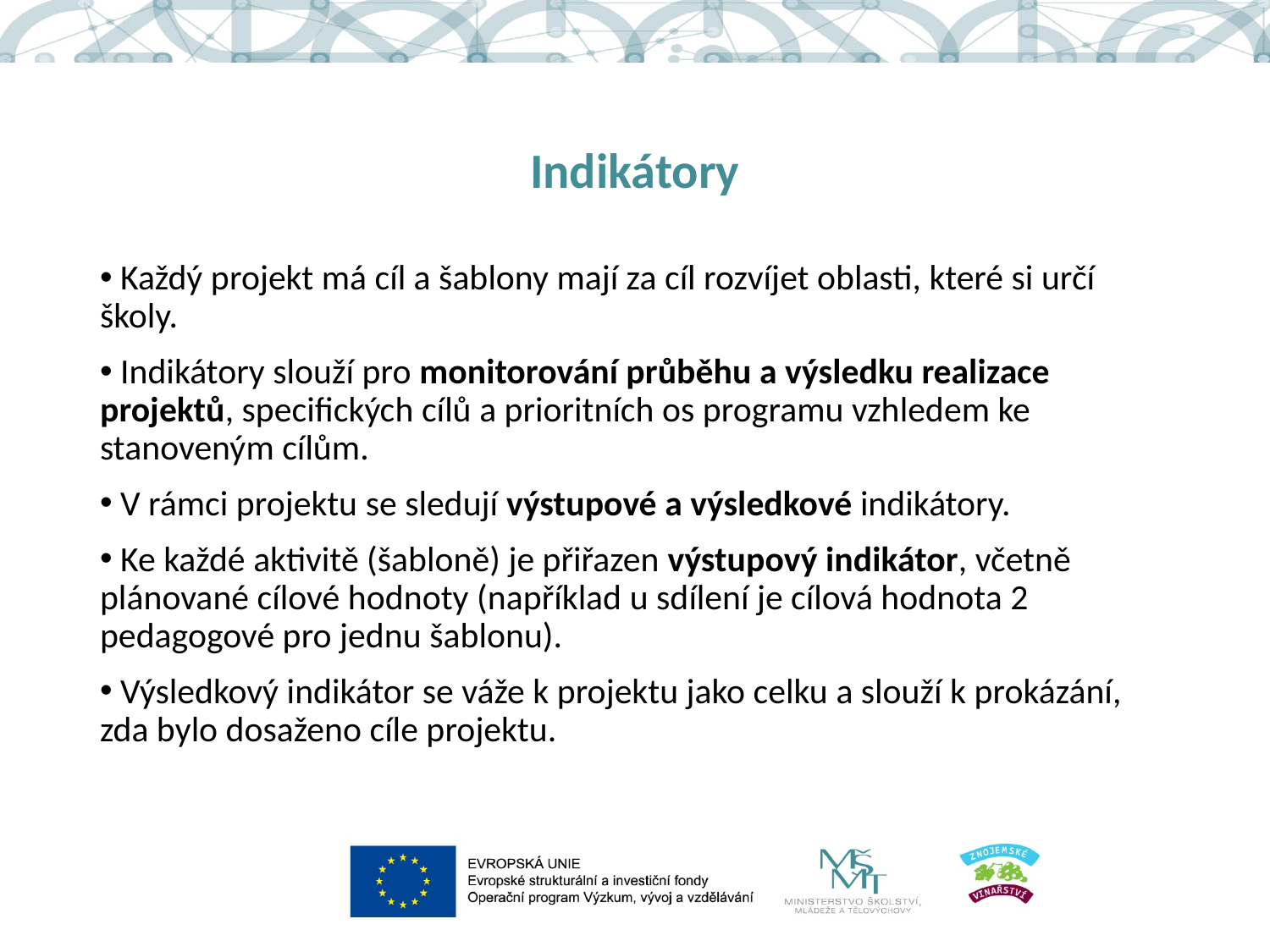

# Indikátory
 Každý projekt má cíl a šablony mají za cíl rozvíjet oblasti, které si určí školy.
 Indikátory slouží pro monitorování průběhu a výsledku realizace projektů, specifických cílů a prioritních os programu vzhledem ke stanoveným cílům.
 V rámci projektu se sledují výstupové a výsledkové indikátory.
 Ke každé aktivitě (šabloně) je přiřazen výstupový indikátor, včetně plánované cílové hodnoty (například u sdílení je cílová hodnota 2 pedagogové pro jednu šablonu).
 Výsledkový indikátor se váže k projektu jako celku a slouží k prokázání, zda bylo dosaženo cíle projektu.